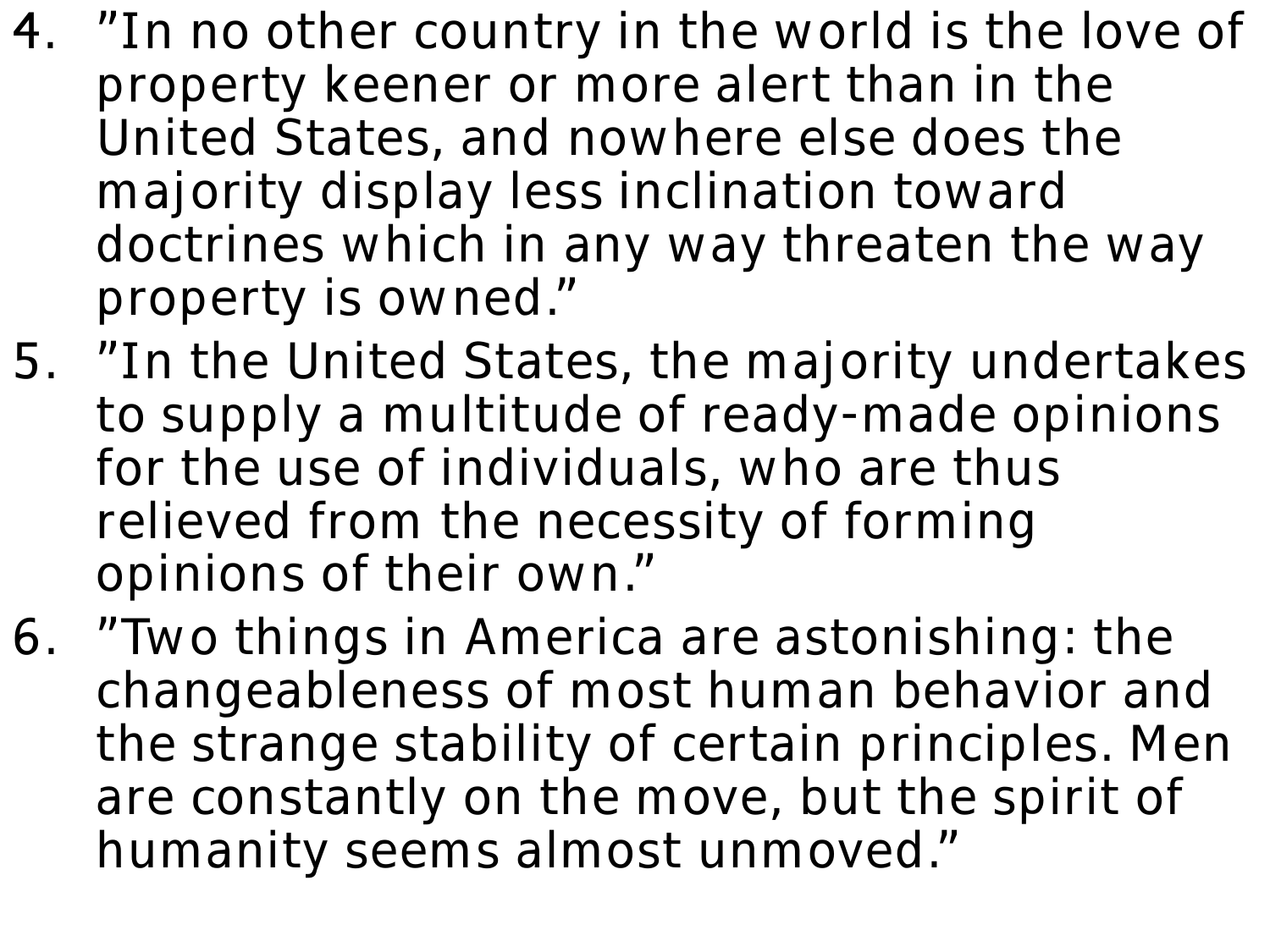

”In no other country in the world is the love of property keener or more alert than in the United States, and nowhere else does the majority display less inclination toward doctrines which in any way threaten the way property is owned.”
”In the United States, the majority undertakes to supply a multitude of ready-made opinions for the use of individuals, who are thus relieved from the necessity of forming opinions of their own.”
”Two things in America are astonishing: the changeableness of most human behavior and the strange stability of certain principles. Men are constantly on the move, but the spirit of humanity seems almost unmoved.”